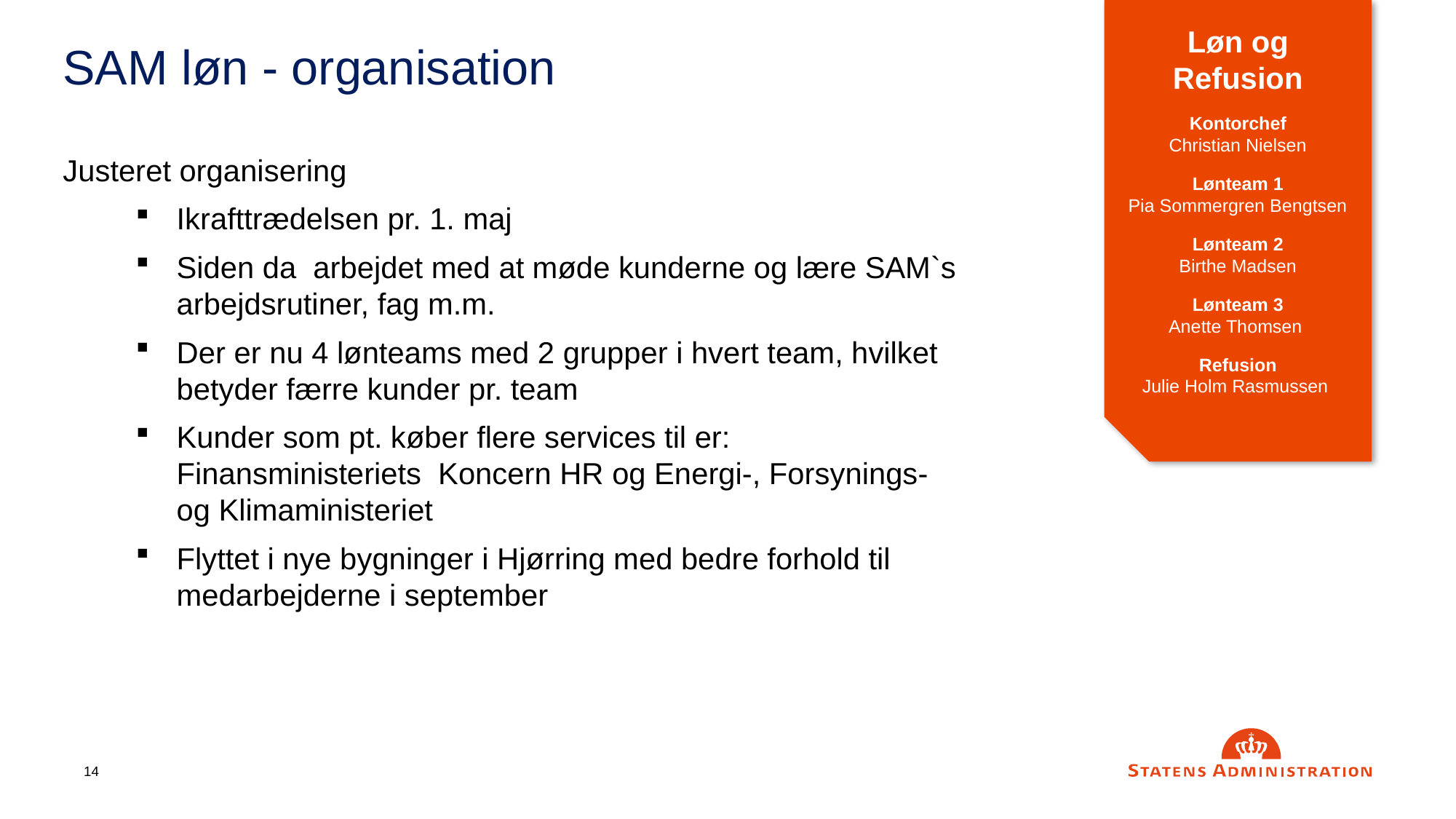

Løn og Refusion
Kontorchef
Christian Nielsen
Lønteam 1
Pia Sommergren Bengtsen
Lønteam 2
Birthe Madsen
Lønteam 3
Anette Thomsen
Refusion
Julie Holm Rasmussen
# SAM løn - organisation

Justeret organisering
Ikrafttrædelsen pr. 1. maj
Siden da  arbejdet med at møde kunderne og lære SAM`s arbejdsrutiner, fag m.m.
Der er nu 4 lønteams med 2 grupper i hvert team, hvilket betyder færre kunder pr. team
Kunder som pt. køber flere services til er: Finansministeriets  Koncern HR og Energi-, Forsynings- og Klimaministeriet
Flyttet i nye bygninger i Hjørring med bedre forhold til medarbejderne i september

14